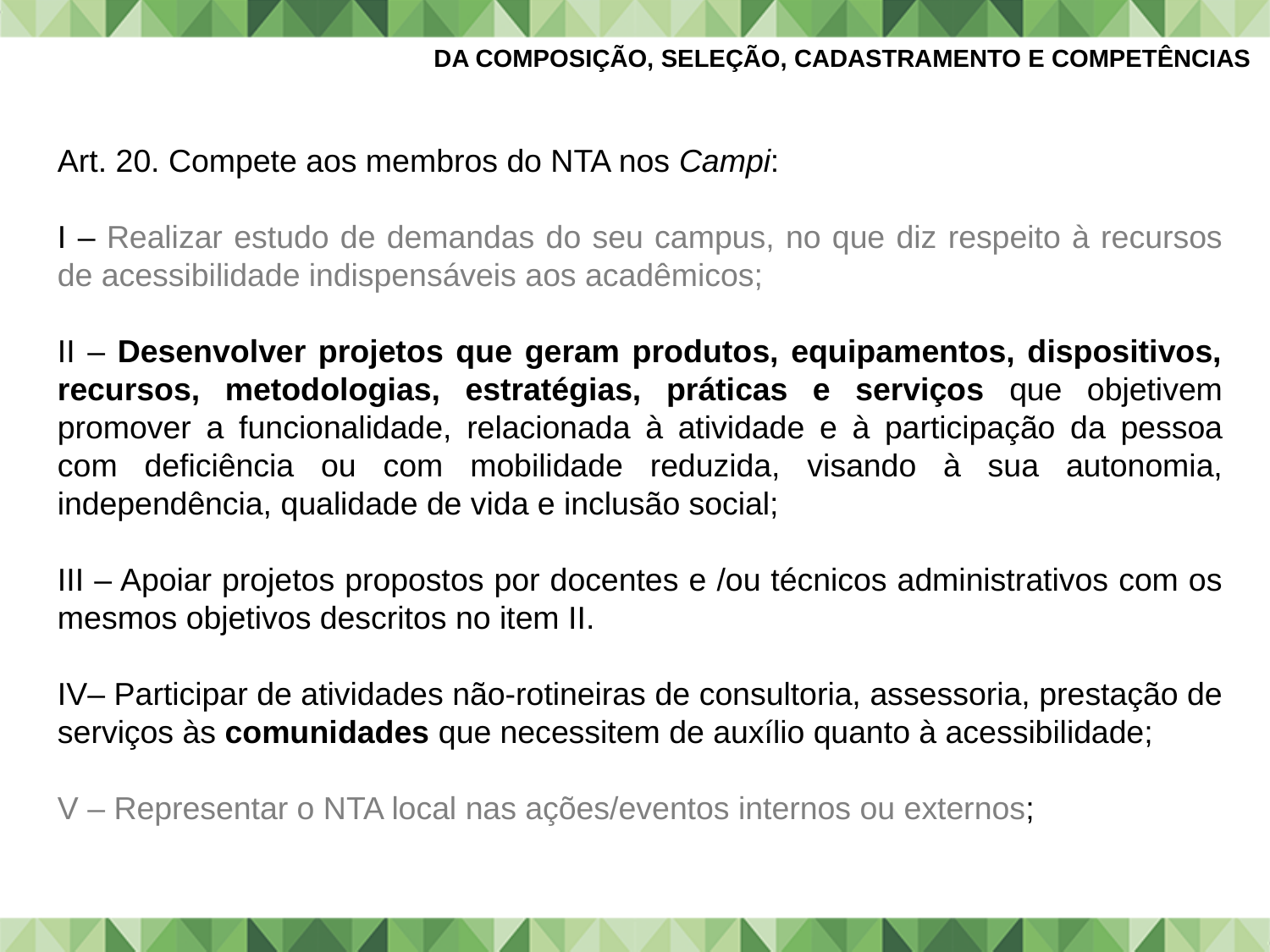

DA COMPOSIÇÃO, SELEÇÃO, CADASTRAMENTO E COMPETÊNCIAS

Art. 20. Compete aos membros do NTA nos Campi:

I – Realizar estudo de demandas do seu campus, no que diz respeito à recursos de acessibilidade indispensáveis aos acadêmicos;

II – Desenvolver projetos que geram produtos, equipamentos, dispositivos, recursos, metodologias, estratégias, práticas e serviços que objetivem promover a funcionalidade, relacionada à atividade e à participação da pessoa com deficiência ou com mobilidade reduzida, visando à sua autonomia, independência, qualidade de vida e inclusão social;

III – Apoiar projetos propostos por docentes e /ou técnicos administrativos com os mesmos objetivos descritos no item II.

IV– Participar de atividades não-rotineiras de consultoria, assessoria, prestação de serviços às comunidades que necessitem de auxílio quanto à acessibilidade;

V – Representar o NTA local nas ações/eventos internos ou externos;